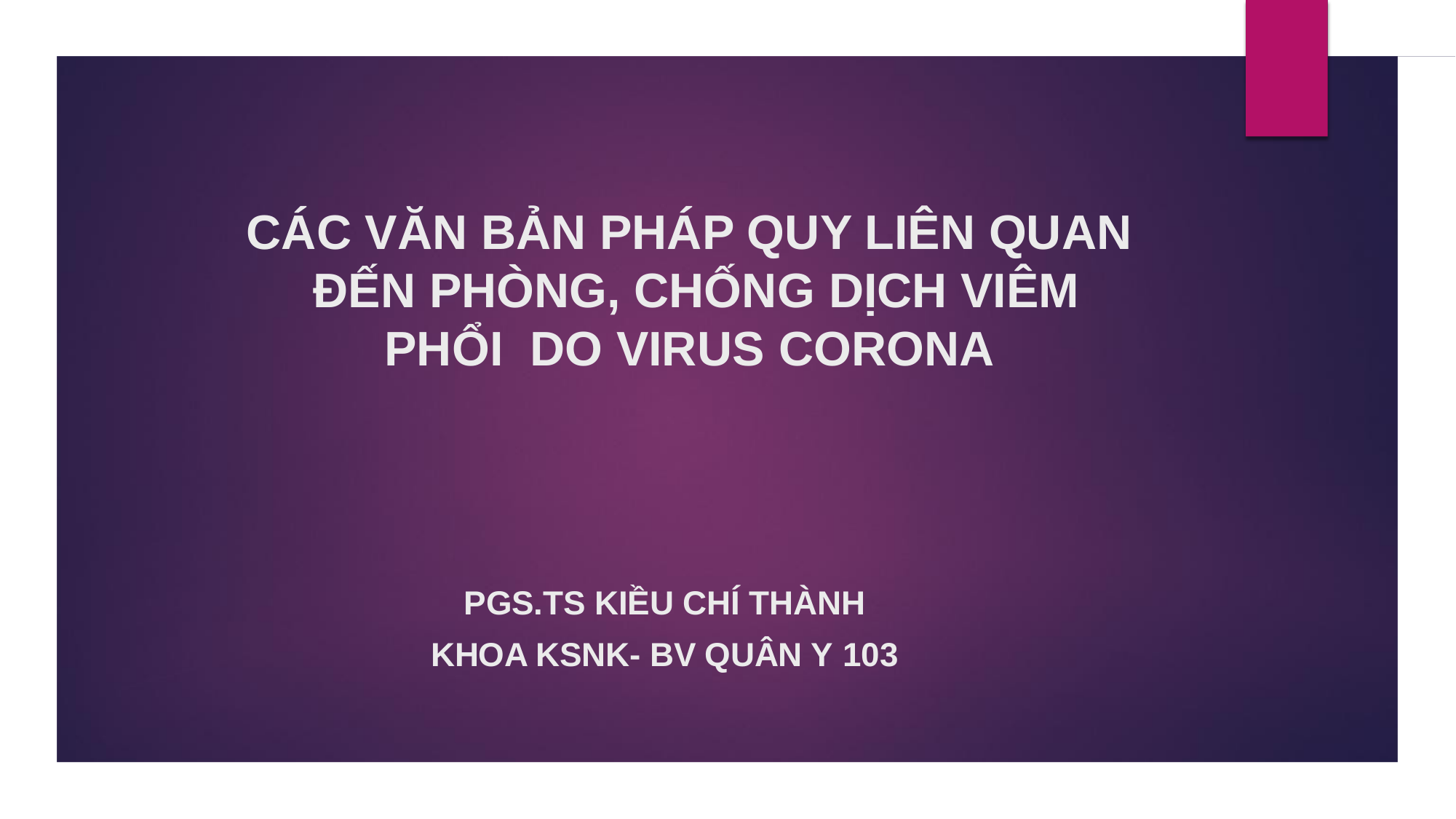

# CÁC VĂN BẢN PHÁP QUY LIÊN QUAN  ĐẾN PHÒNG, CHỐNG DỊCH VIÊM PHỔI  DO VIRUS CORONA
PGS.TS KIỀU CHÍ THÀNH
KHOA KSNK- BV QUÂN Y 103